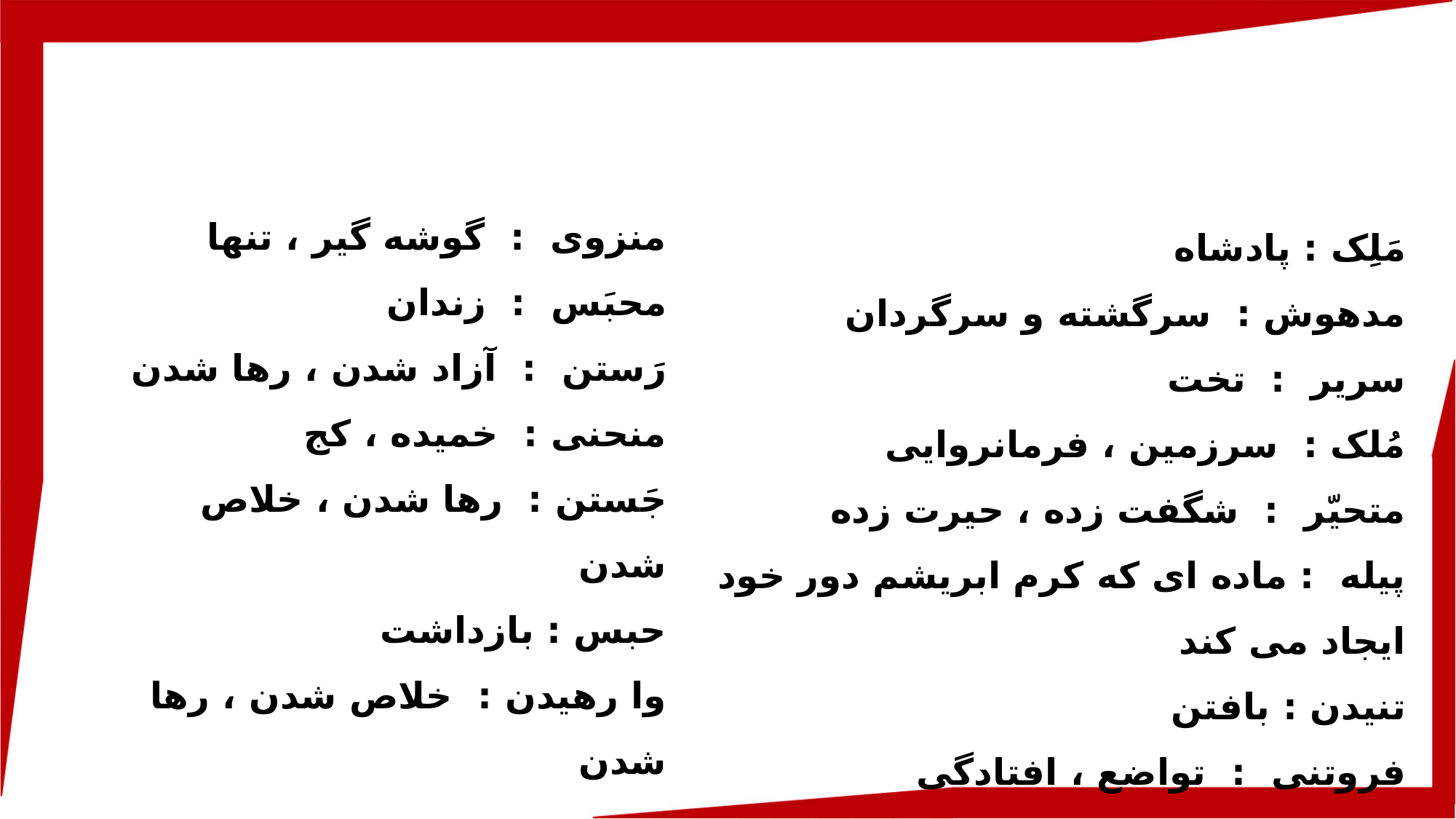

منزوی  :  گوشه گیر ، تنها
محبَس  :  زندان
رَستن  :  آزاد شدن ، رها شدن
منحنی :  خمیده ، کج
جَستن :  رها شدن ، خلاص شدن
حبس : بازداشت
وا رهیدن :  خلاص شدن ، رها شدن
مَلِک : پادشاه
مدهوش :  سرگشته و سرگردان
سریر  :  تخت
مُلک :  سرزمین ، فرمانروایی
متحیّر  :  شگفت زده ، حیرت زده
پیله  : ماده ای که کرم ابریشم دور خود ایجاد می کند
تنیدن : بافتن
فروتنی  :  تواضع ، افتادگی